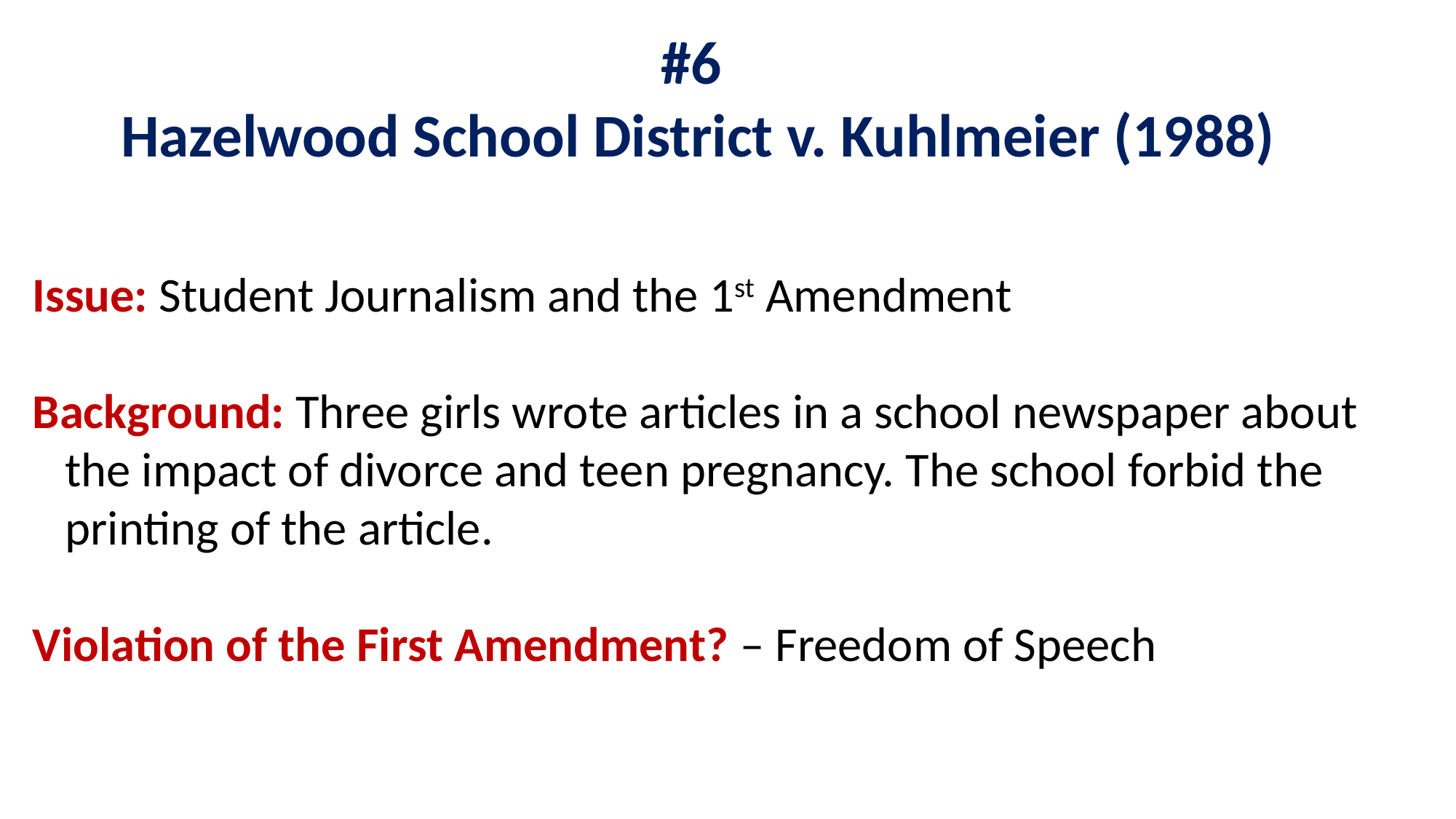

#6
Hazelwood School District v. Kuhlmeier (1988)
Issue: Student Journalism and the 1st Amendment

Background: Three girls wrote articles in a school newspaper about
   the impact of divorce and teen pregnancy. The school forbid the
   printing of the article.

Violation of the First Amendment? – Freedom of Speech